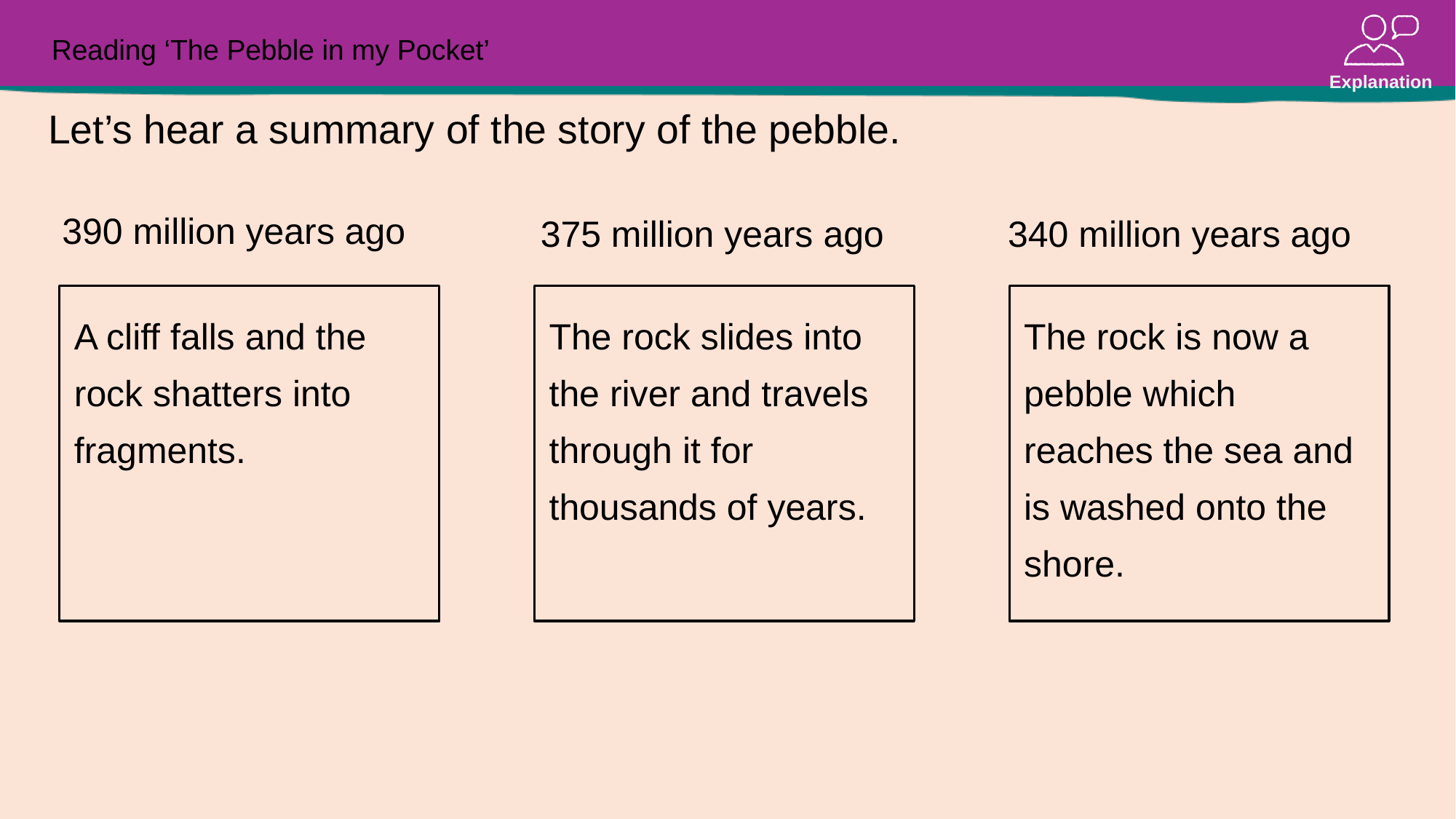

# Reading ‘The Pebble in my Pocket’
Let’s hear a summary of the story of the pebble.
390 million years ago
375 million years ago
340 million years ago
A cliff falls and the rock shatters into fragments.
The rock slides into the river and travels through it for thousands of years.

The rock is now a pebble which reaches the sea and is washed onto the shore.